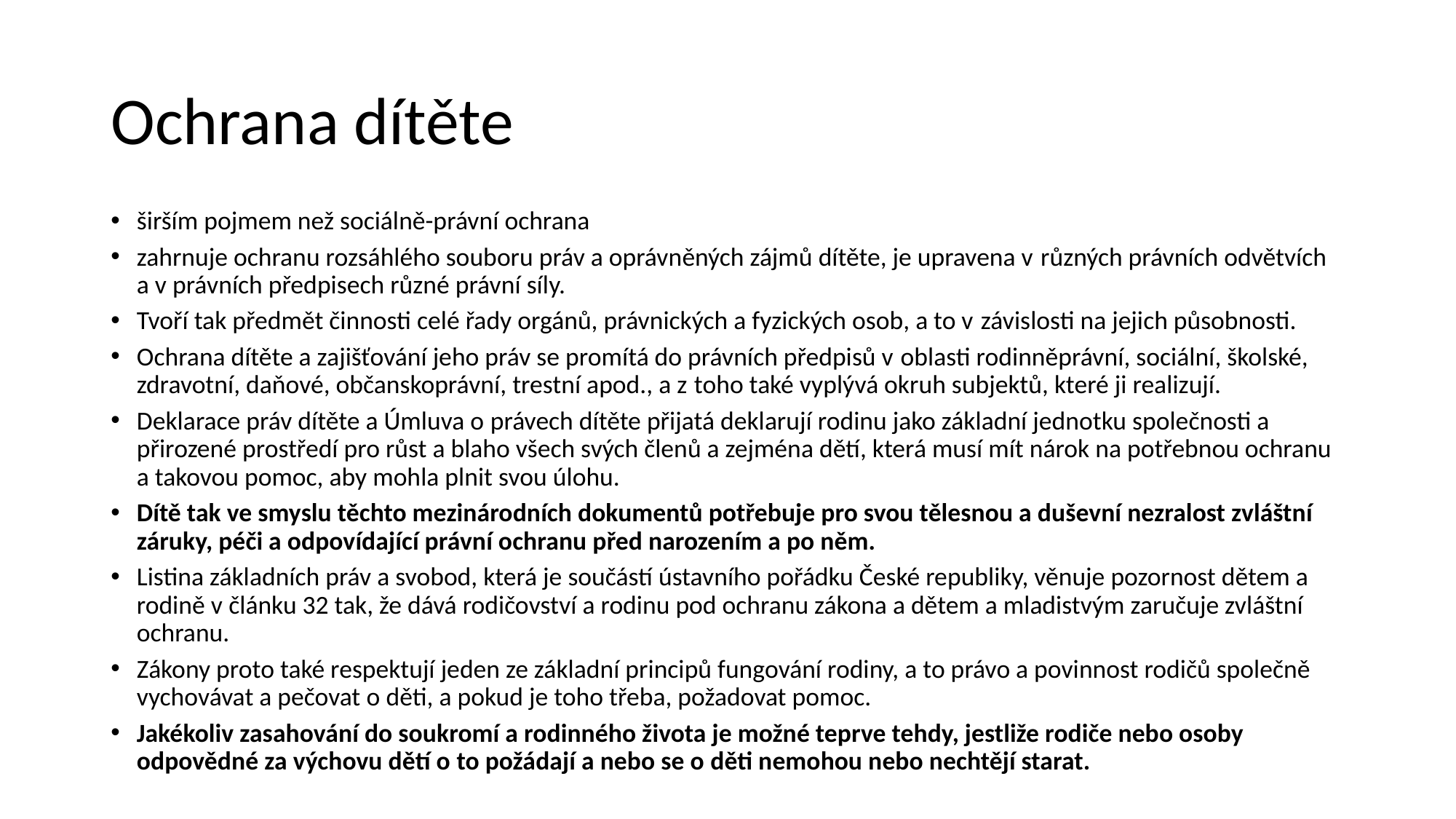

# Ochrana dítěte
širším pojmem než sociálně-právní ochrana
zahrnuje ochranu rozsáhlého souboru práv a oprávněných zájmů dítěte, je upravena v různých právních odvětvích a v právních předpisech různé právní síly.
Tvoří tak předmět činnosti celé řady orgánů, právnických a fyzických osob, a to v závislosti na jejich působnosti.
Ochrana dítěte a zajišťování jeho práv se promítá do právních předpisů v oblasti rodinněprávní, sociální, školské, zdravotní, daňové, občanskoprávní, trestní apod., a z toho také vyplývá okruh subjektů, které ji realizují.
Deklarace práv dítěte a Úmluva o právech dítěte přijatá deklarují rodinu jako základní jednotku společnosti a přirozené prostředí pro růst a blaho všech svých členů a zejména dětí, která musí mít nárok na potřebnou ochranu a takovou pomoc, aby mohla plnit svou úlohu.
Dítě tak ve smyslu těchto mezinárodních dokumentů potřebuje pro svou tělesnou a duševní nezralost zvláštní záruky, péči a odpovídající právní ochranu před narozením a po něm.
Listina základních práv a svobod, která je součástí ústavního pořádku České republiky, věnuje pozornost dětem a rodině v článku 32 tak, že dává rodičovství a rodinu pod ochranu zákona a dětem a mladistvým zaručuje zvláštní ochranu.
Zákony proto také respektují jeden ze základní principů fungování rodiny, a to právo a povinnost rodičů společně vychovávat a pečovat o děti, a pokud je toho třeba, požadovat pomoc.
Jakékoliv zasahování do soukromí a rodinného života je možné teprve tehdy, jestliže rodiče nebo osoby odpovědné za výchovu dětí o to požádají a nebo se o děti nemohou nebo nechtějí starat.